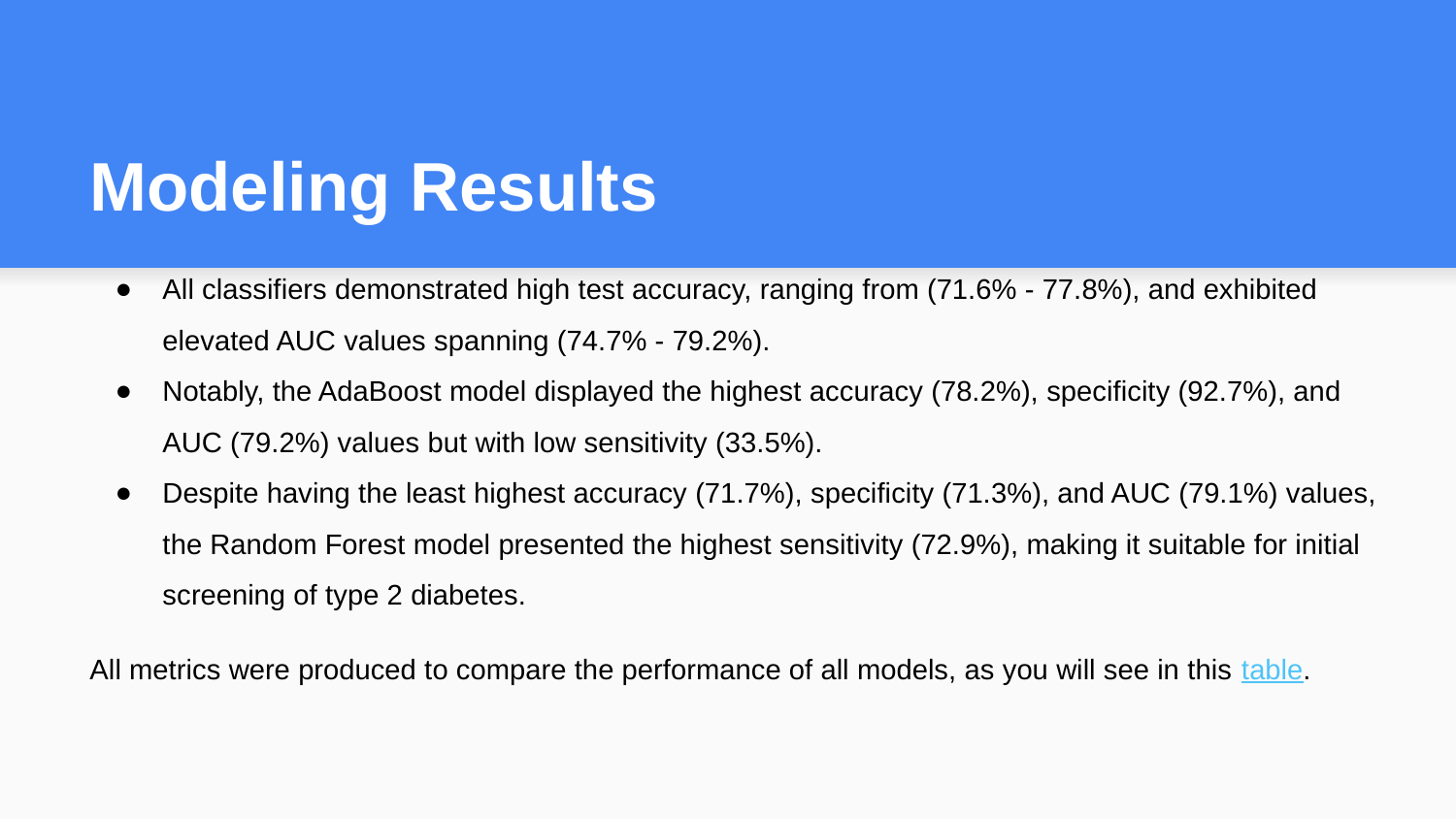

# Modeling Results
All classifiers demonstrated high test accuracy, ranging from (71.6% - 77.8%), and exhibited elevated AUC values spanning (74.7% - 79.2%).
Notably, the AdaBoost model displayed the highest accuracy (78.2%), specificity (92.7%), and AUC (79.2%) values but with low sensitivity (33.5%).
Despite having the least highest accuracy (71.7%), specificity (71.3%), and AUC (79.1%) values, the Random Forest model presented the highest sensitivity (72.9%), making it suitable for initial screening of type 2 diabetes.
All metrics were produced to compare the performance of all models, as you will see in this table.